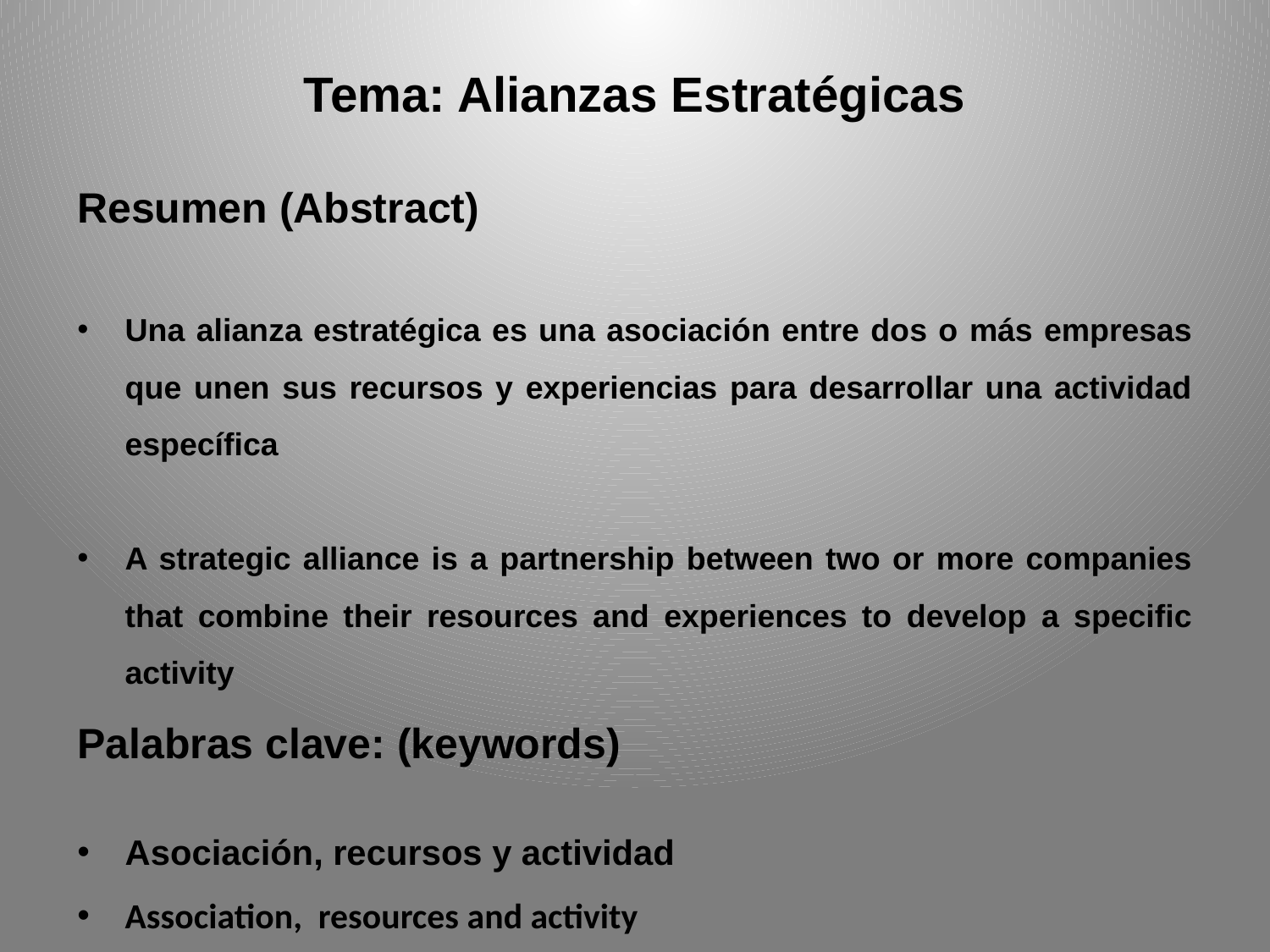

Tema: Alianzas Estratégicas

Resumen (Abstract)

Una alianza estratégica es una asociación entre dos o más empresas que unen sus recursos y experiencias para desarrollar una actividad específica

A strategic alliance is a partnership between two or more companies that combine their resources and experiences to develop a specific activity
Palabras clave: (keywords)

Asociación, recursos y actividad
Association,  resources and activity